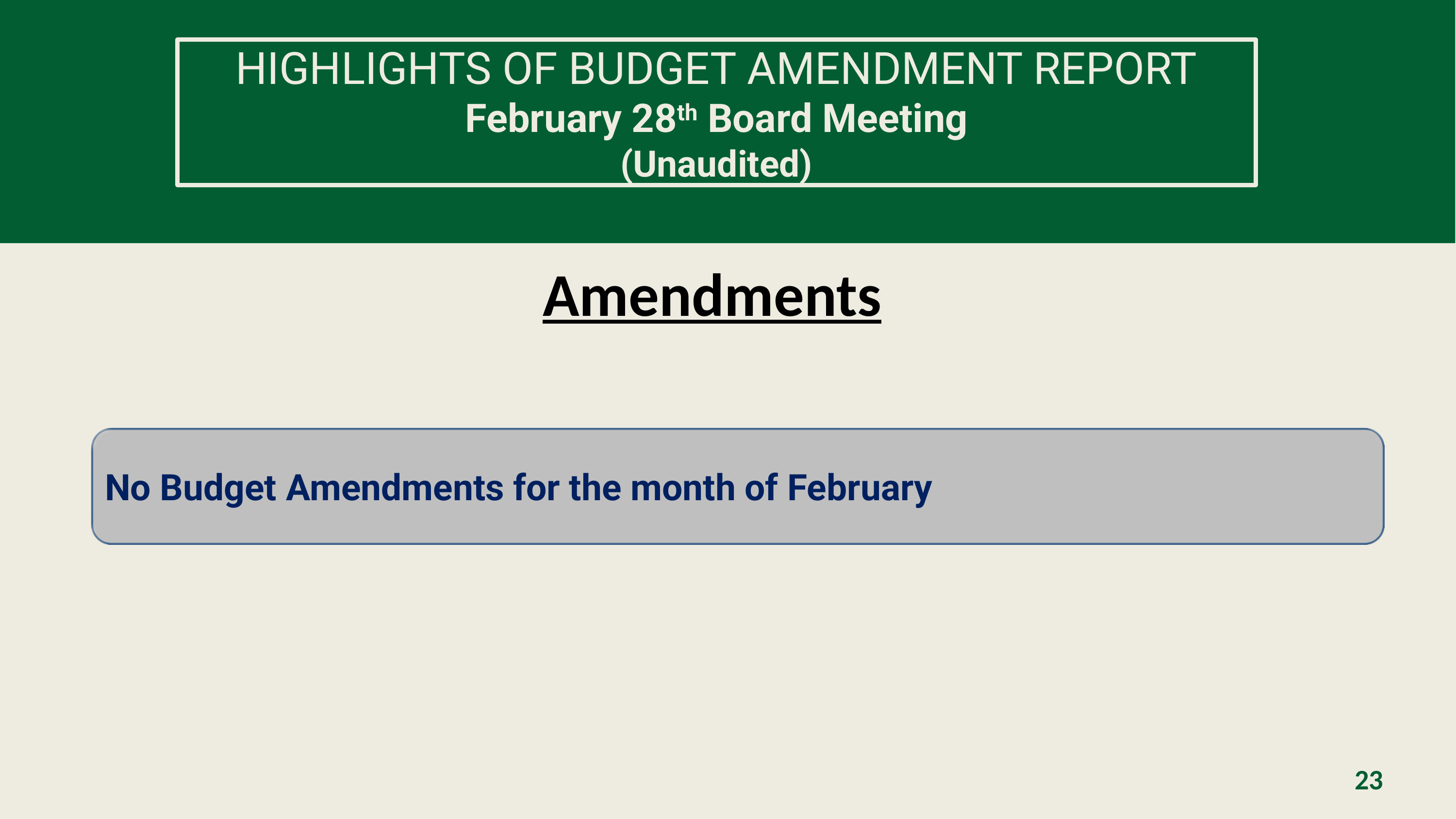

HIGHLIGHTS OF BUDGET AMENDMENT REPORT
February 28th Board Meeting
(Unaudited)

Amendments
No Budget Amendments for the month of February
23